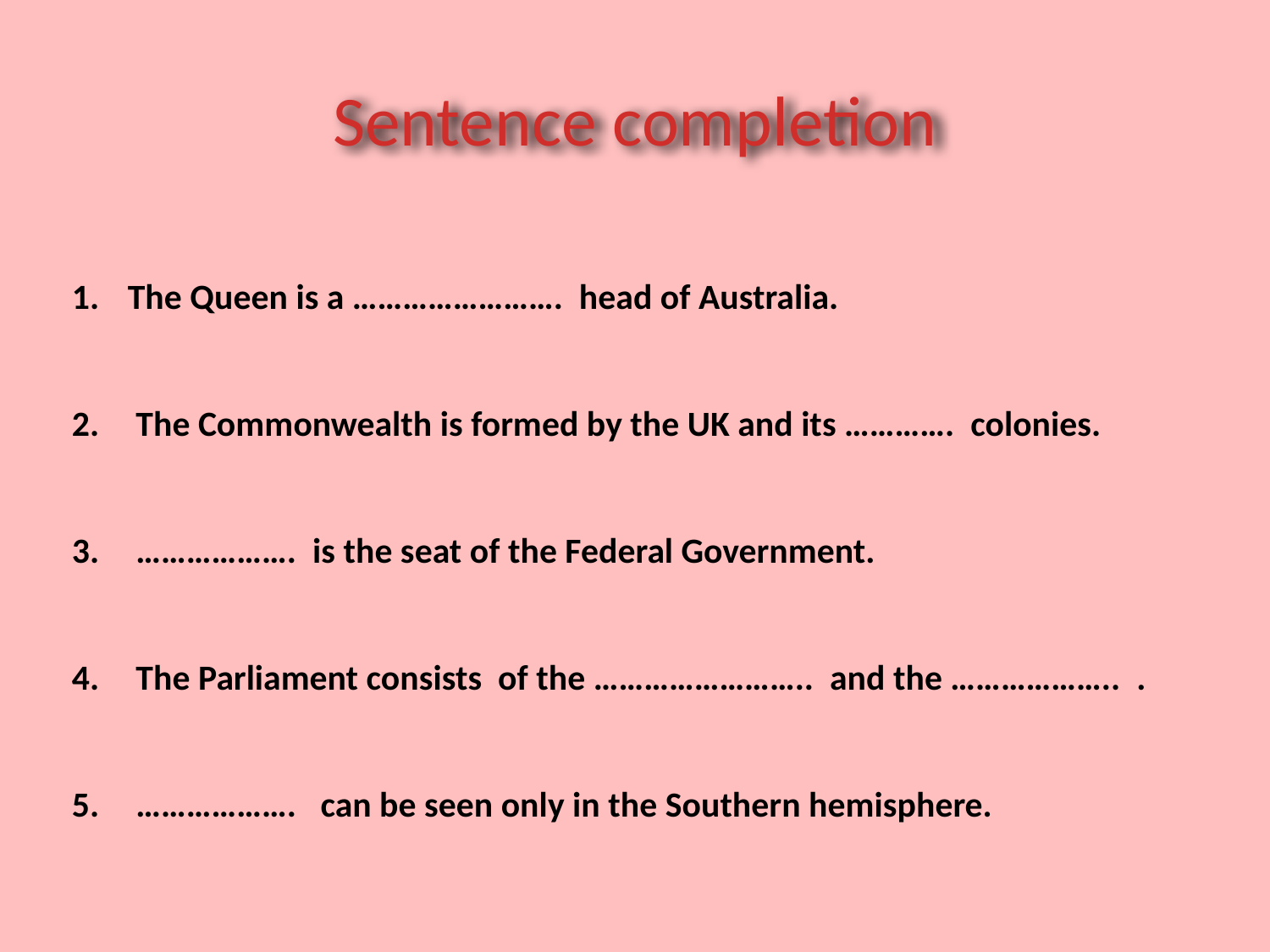

# Sentence completion
 The Queen is a …………………….  head of Australia.

  The Commonwealth is formed by the UK and its ………….  colonies.

  ……………….  is the seat of the Federal Government.

  The Parliament consists  of the ……………………..  and the ………………..  .

  ……………….   can be seen only in the Southern hemisphere.